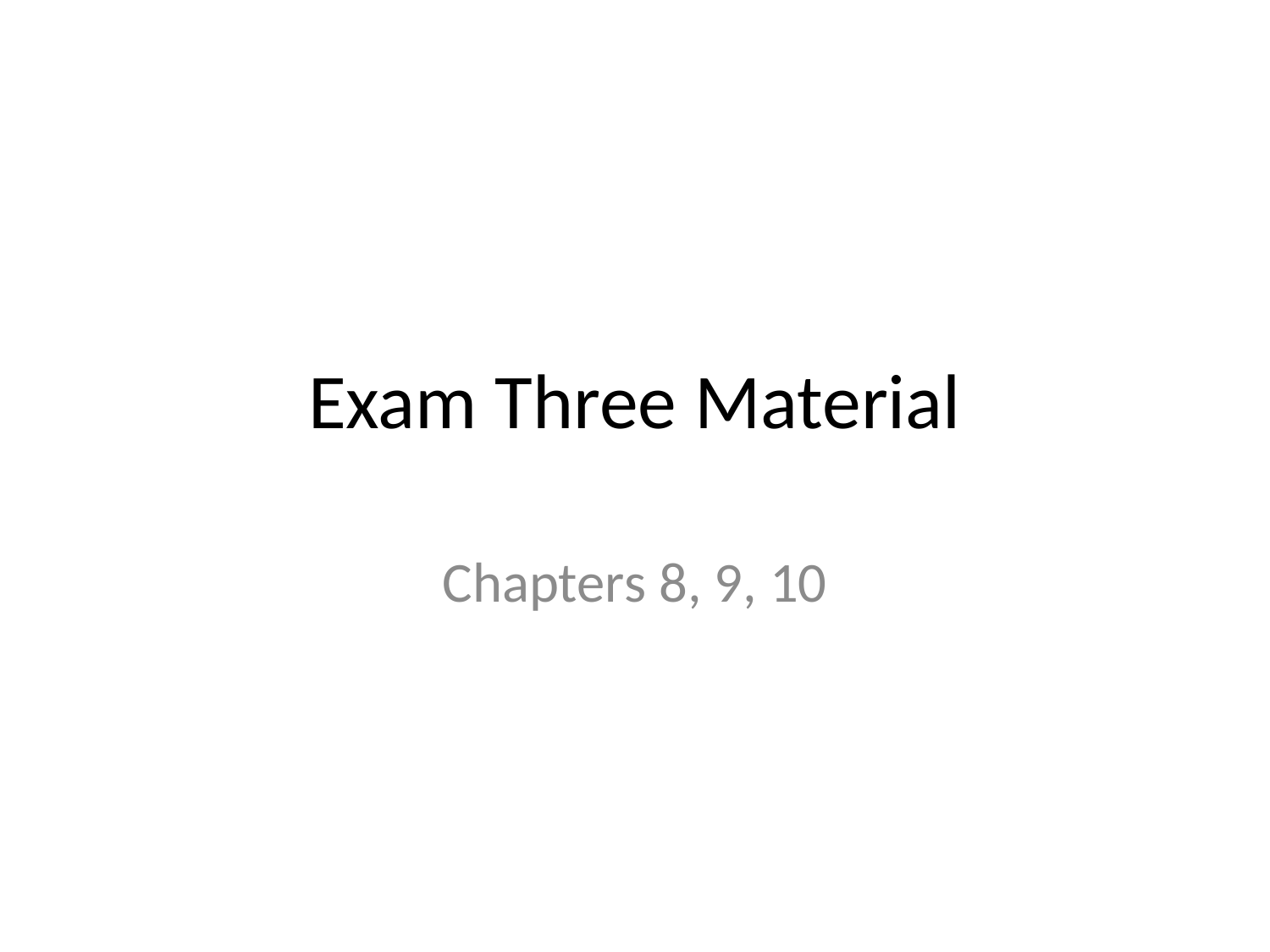

# Exam Three Material
Chapters 8, 9, 10